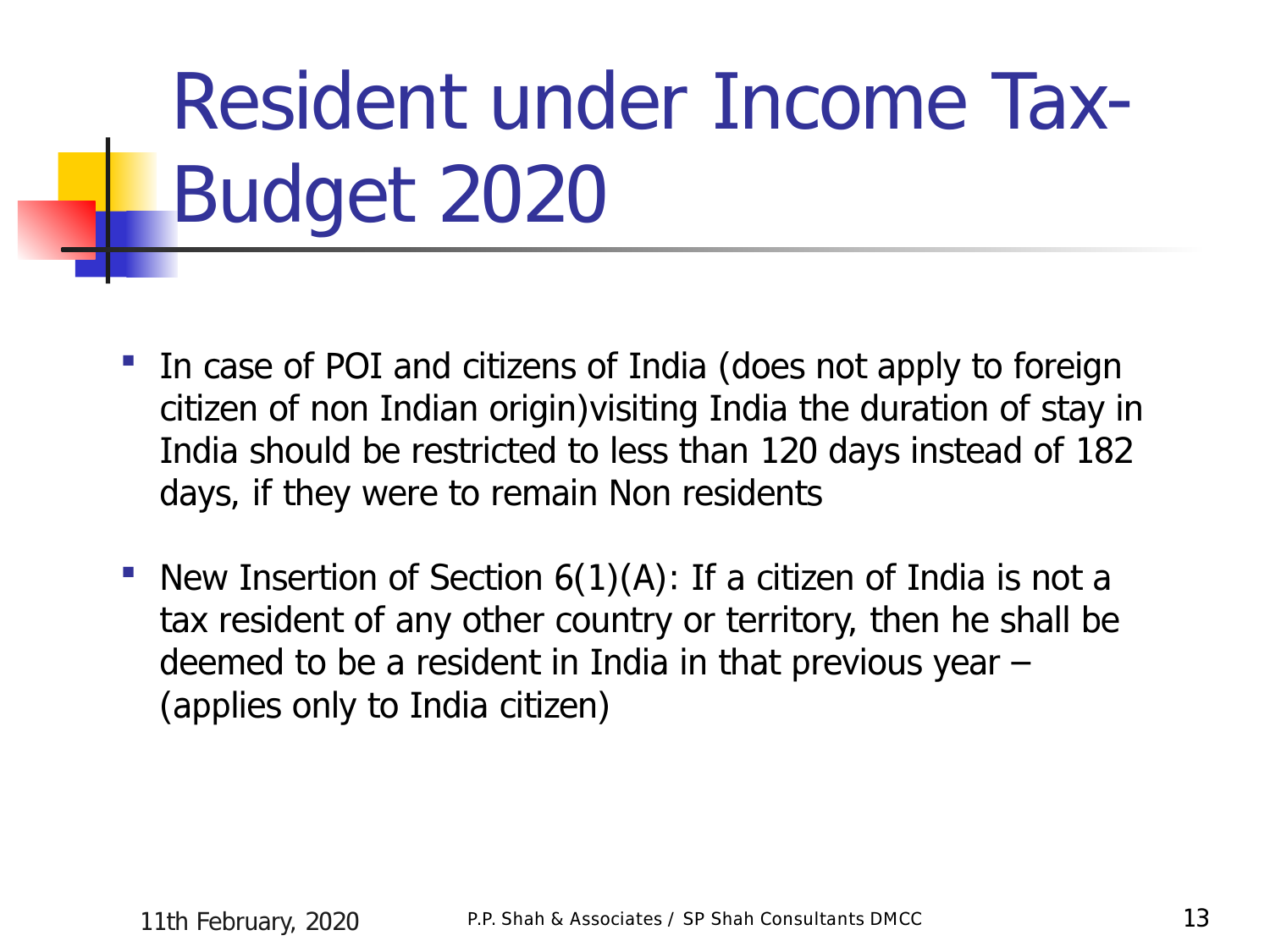

# Resident under Income Tax-Budget 2020
In case of POI and citizens of India (does not apply to foreign citizen of non Indian origin)visiting India the duration of stay in India should be restricted to less than 120 days instead of 182 days, if they were to remain Non residents

New Insertion of Section 6(1)(A): If a citizen of India is not a tax resident of any other country or territory, then he shall be deemed to be a resident in India in that previous year – (applies only to India citizen)

11th February, 2020
13
P.P. Shah & Associates / SP Shah Consultants DMCC